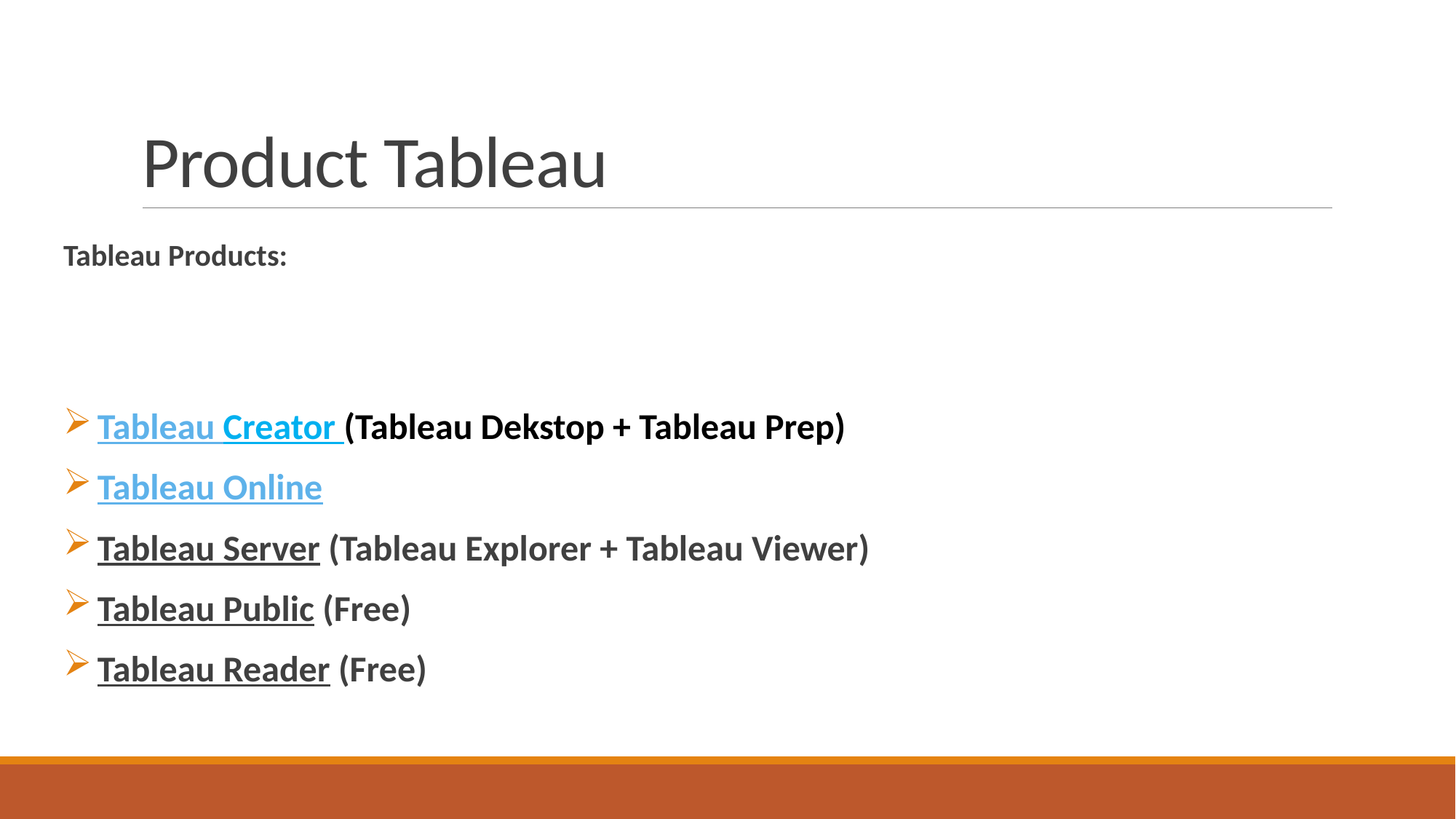

# Product Tableau
Tableau Products:

Tableau Creator (Tableau Dekstop + Tableau Prep)
Tableau Online
Tableau Server (Tableau Explorer + Tableau Viewer)
Tableau Public (Free)
Tableau Reader (Free)